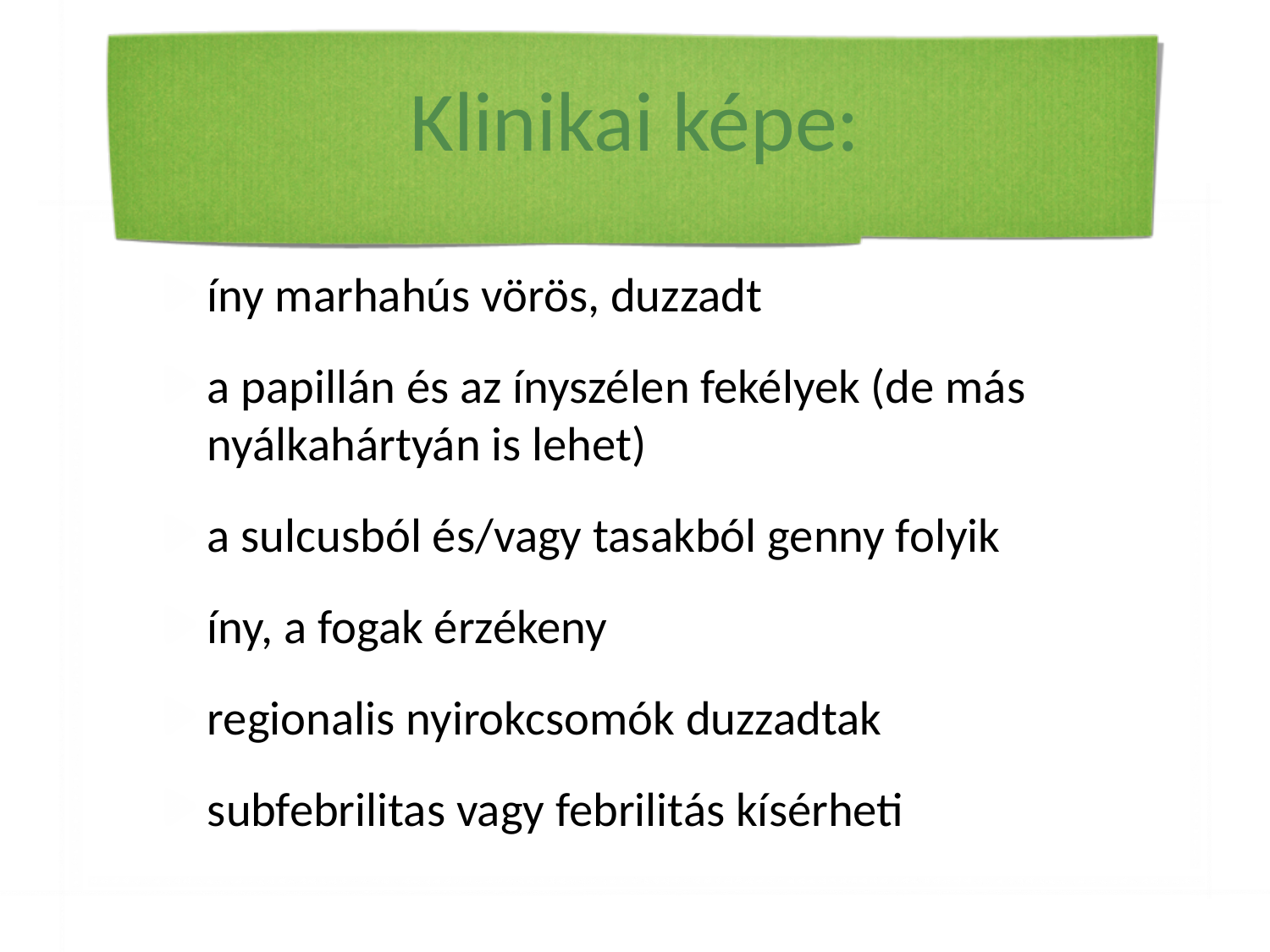

# Klinikai képe:
íny marhahús vörös, duzzadt
a papillán és az ínyszélen fekélyek (de más nyálkahártyán is lehet)
a sulcusból és/vagy tasakból genny folyik
íny, a fogak érzékeny
regionalis nyirokcsomók duzzadtak
subfebrilitas vagy febrilitás kísérheti